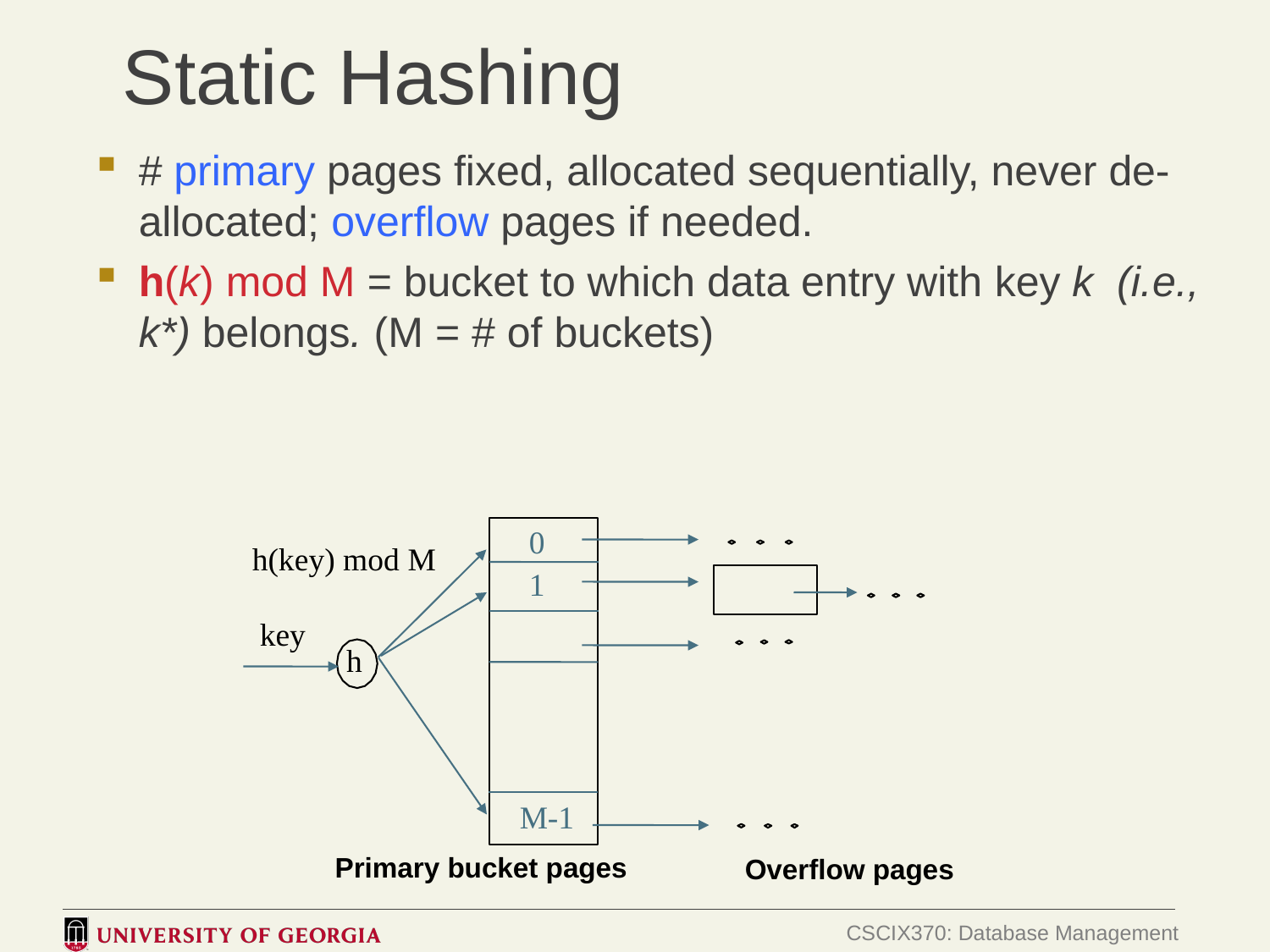

# Static Hashing
# primary pages fixed, allocated sequentially, never de-allocated; overflow pages if needed.
h(k) mod M = bucket to which data entry with key k  (i.e., k*) belongs. (M = # of buckets)
0

h(key) mod M

1

key

h

M-1

Primary bucket pages
Overflow pages